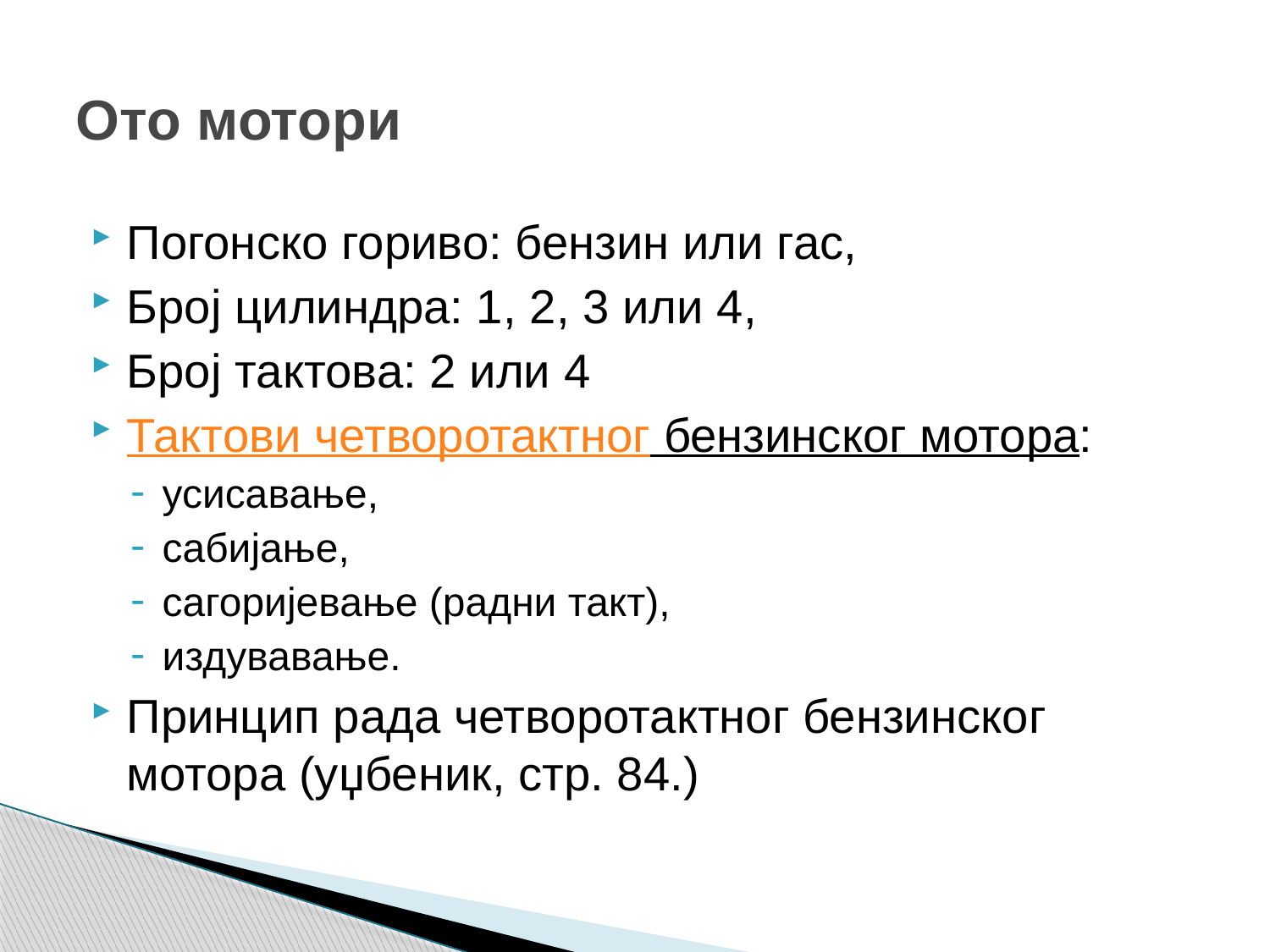

# Ото мотори
Погонско гориво: бензин или гас,
Број цилиндра: 1, 2, 3 или 4,
Број тактова: 2 или 4
Тактови четворотактног бензинског мотора:
усисавање,
сабијање,
сагоријевање (радни такт),
издувавање.
Принцип рада четворотактног бензинског мотора (уџбеник, стр. 84.)